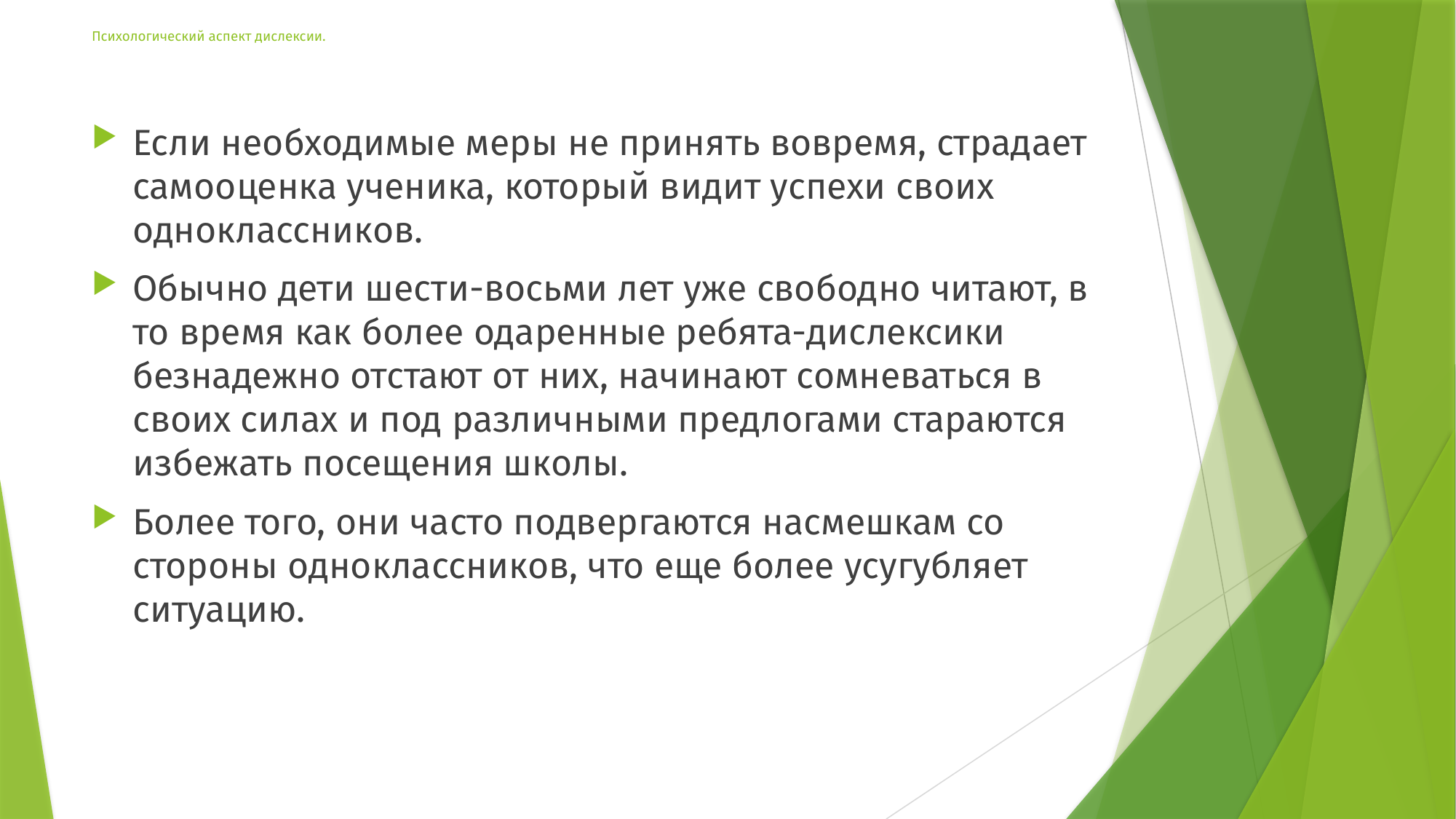

# Психологический аспект дислексии.
Если необходимые меры не принять вовремя, страдает самооценка ученика, который видит успехи своих одноклассников.
Обычно дети шести-восьми лет уже свободно читают, в то время как более одаренные ребята-дислексики безнадежно отстают от них, начинают сомневаться в своих силах и под различными предлогами стараются избежать посещения школы.
Более того, они часто подвергаются насмешкам со стороны одноклассников, что еще более усугубляет ситуацию.